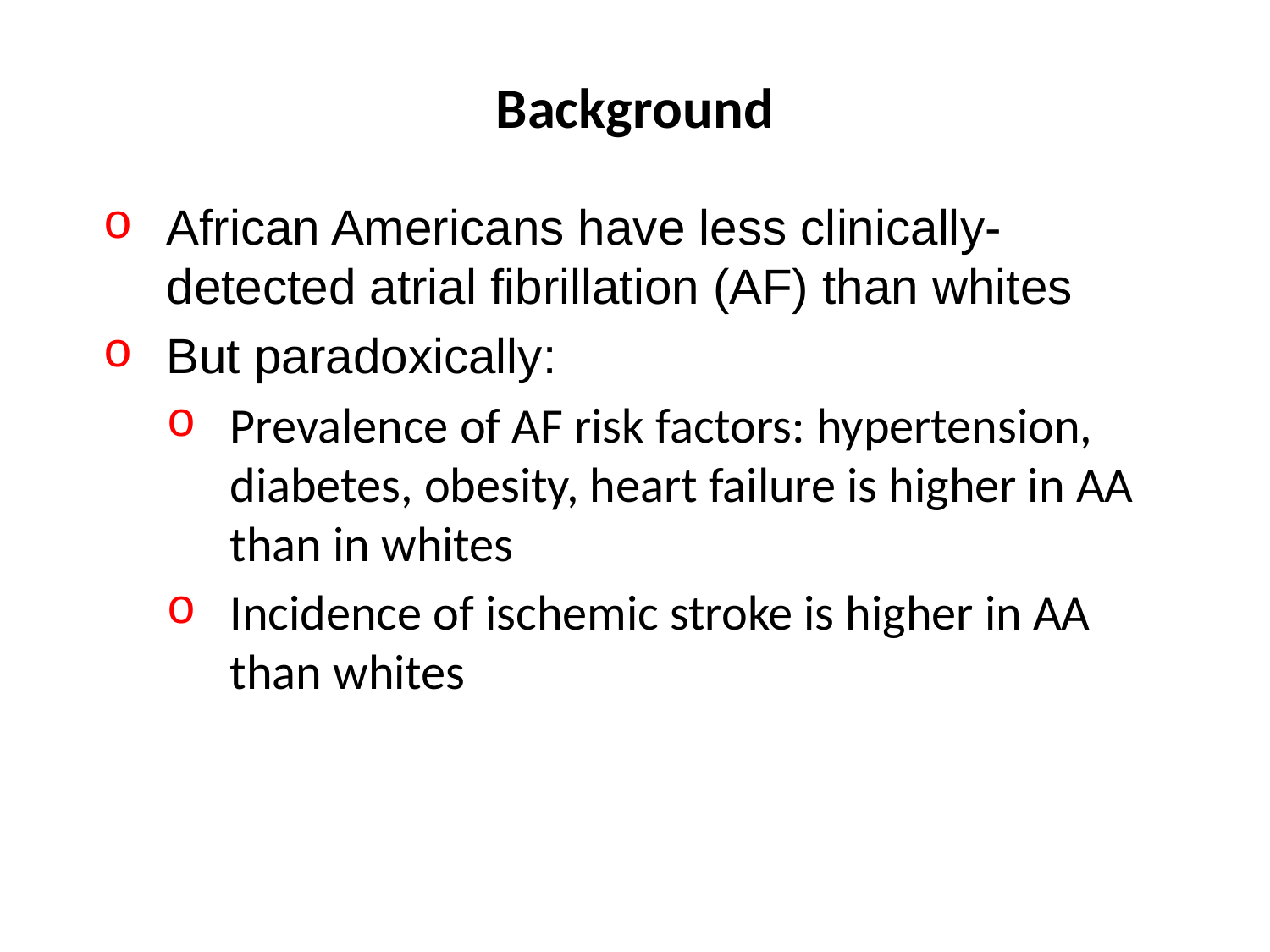

Background
African Americans have less clinically-detected atrial fibrillation (AF) than whites
But paradoxically:
Prevalence of AF risk factors: hypertension, diabetes, obesity, heart failure is higher in AA than in whites
Incidence of ischemic stroke is higher in AA than whites